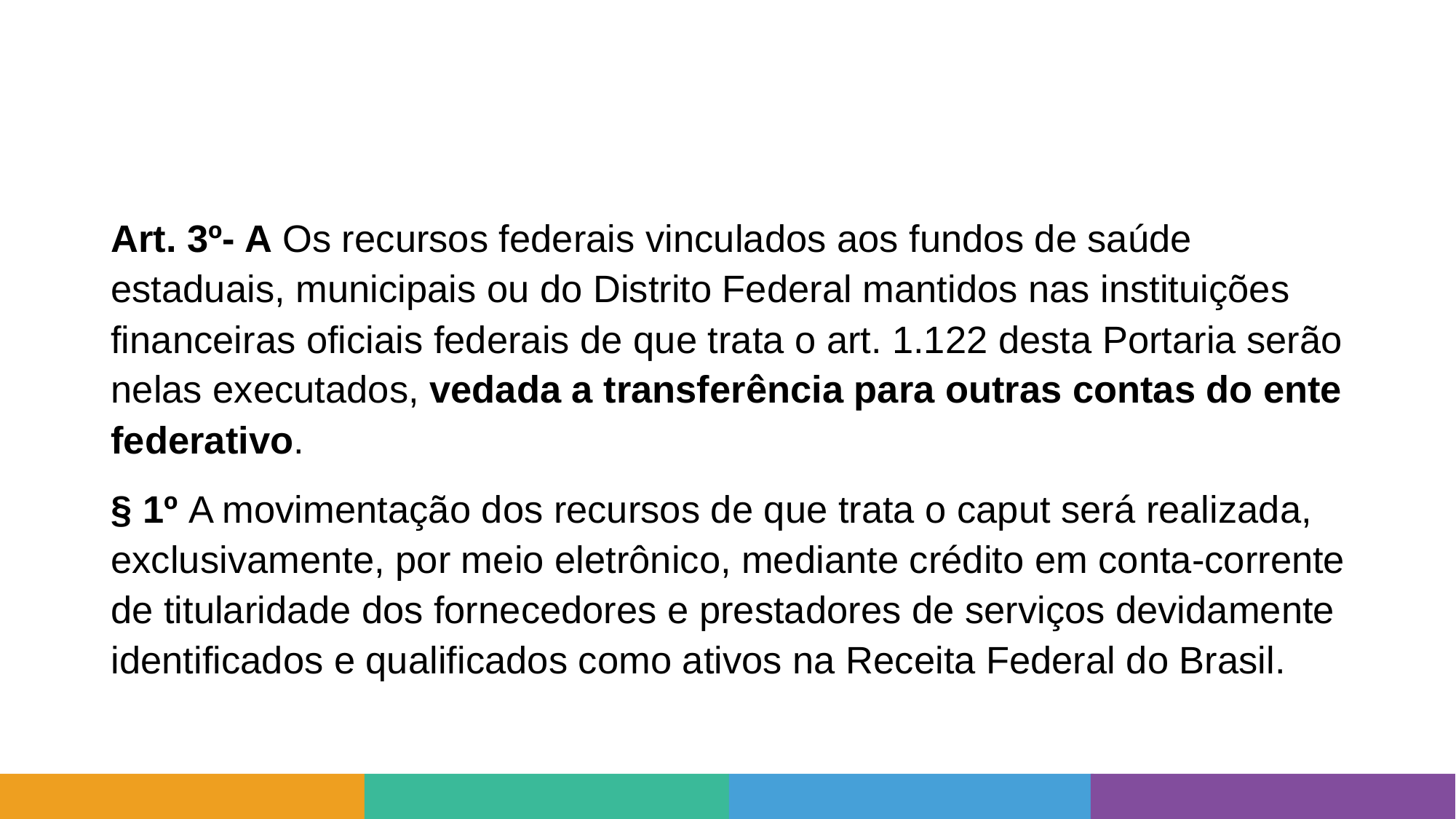

#
Art. 3º- A Os recursos federais vinculados aos fundos de saúde estaduais, municipais ou do Distrito Federal mantidos nas instituições financeiras oficiais federais de que trata o art. 1.122 desta Portaria serão nelas executados, vedada a transferência para outras contas do ente federativo.
§ 1º A movimentação dos recursos de que trata o caput será realizada, exclusivamente, por meio eletrônico, mediante crédito em conta-corrente de titularidade dos fornecedores e prestadores de serviços devidamente identificados e qualificados como ativos na Receita Federal do Brasil.